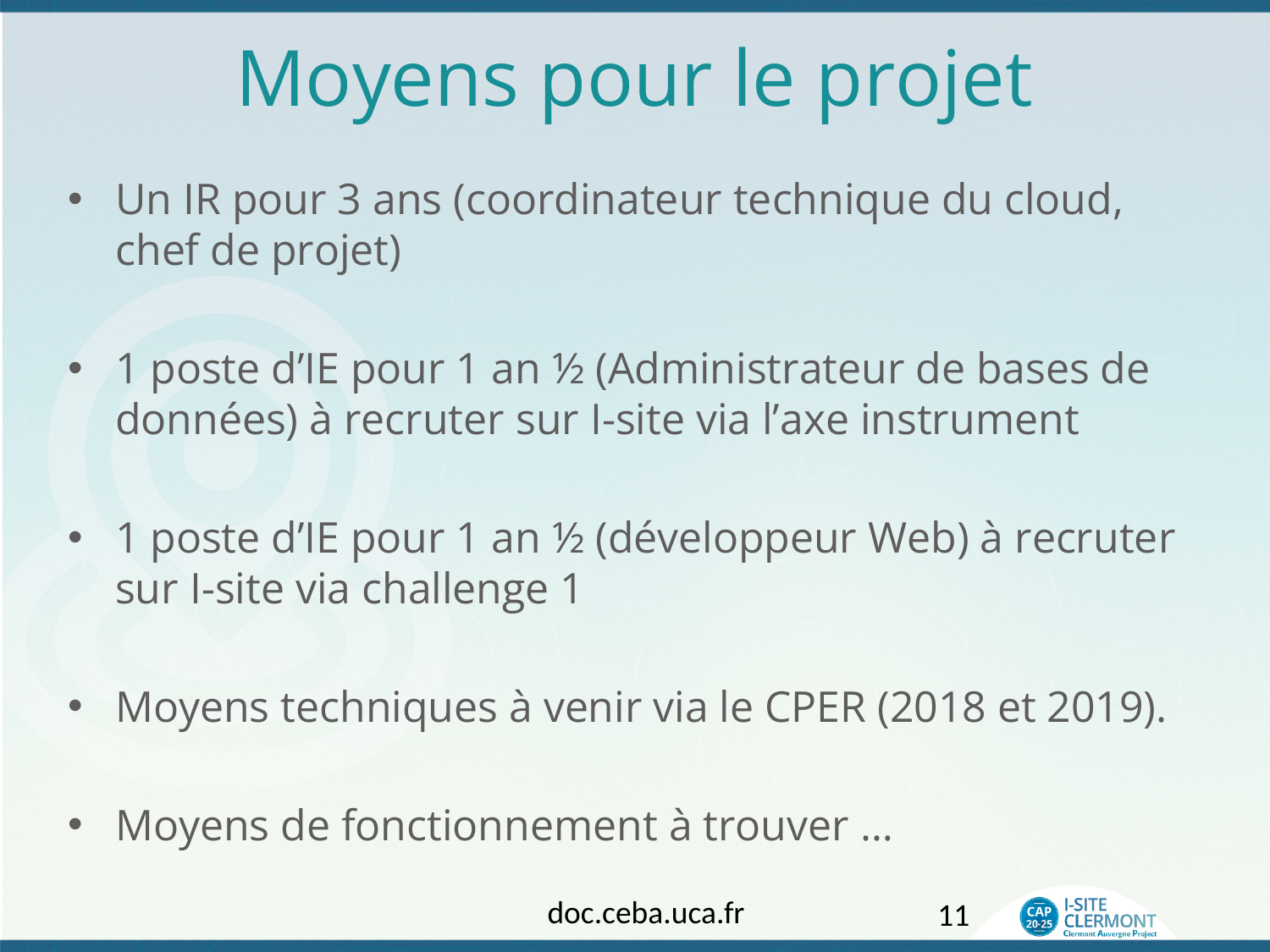

# Moyens pour le projet
Un IR pour 3 ans (coordinateur technique du cloud, chef de projet)

1 poste d’IE pour 1 an ½ (Administrateur de bases de données) à recruter sur I-site via l’axe instrument

1 poste d’IE pour 1 an ½ (développeur Web) à recruter sur I-site via challenge 1

Moyens techniques à venir via le CPER (2018 et 2019).

Moyens de fonctionnement à trouver …

doc.ceba.uca.fr
11